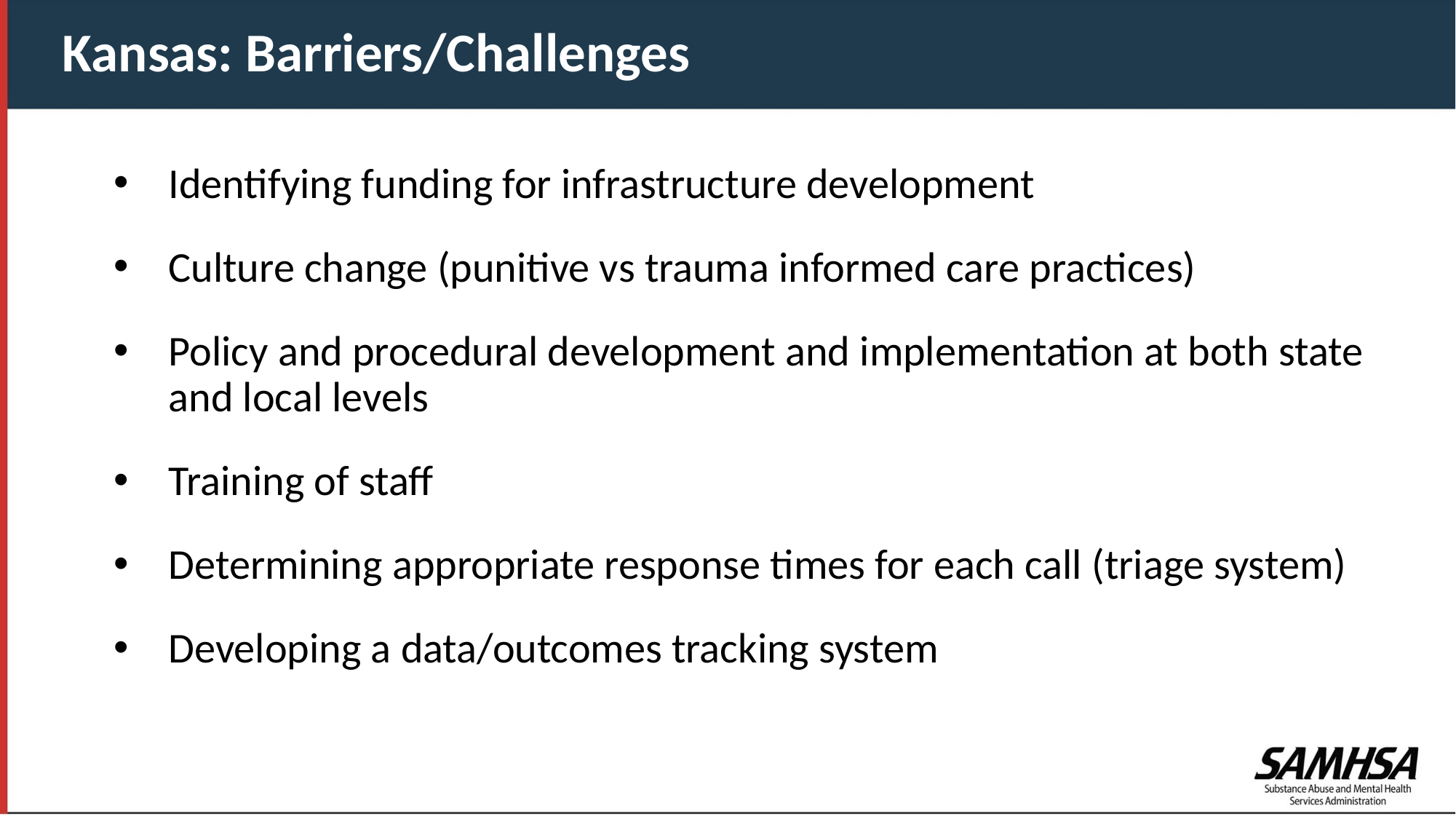

Kansas: Barriers/Challenges
Identifying funding for infrastructure development

Culture change (punitive vs trauma informed care practices)

Policy and procedural development and implementation at both state and local levels

Training of staff

Determining appropriate response times for each call (triage system)

Developing a data/outcomes tracking system